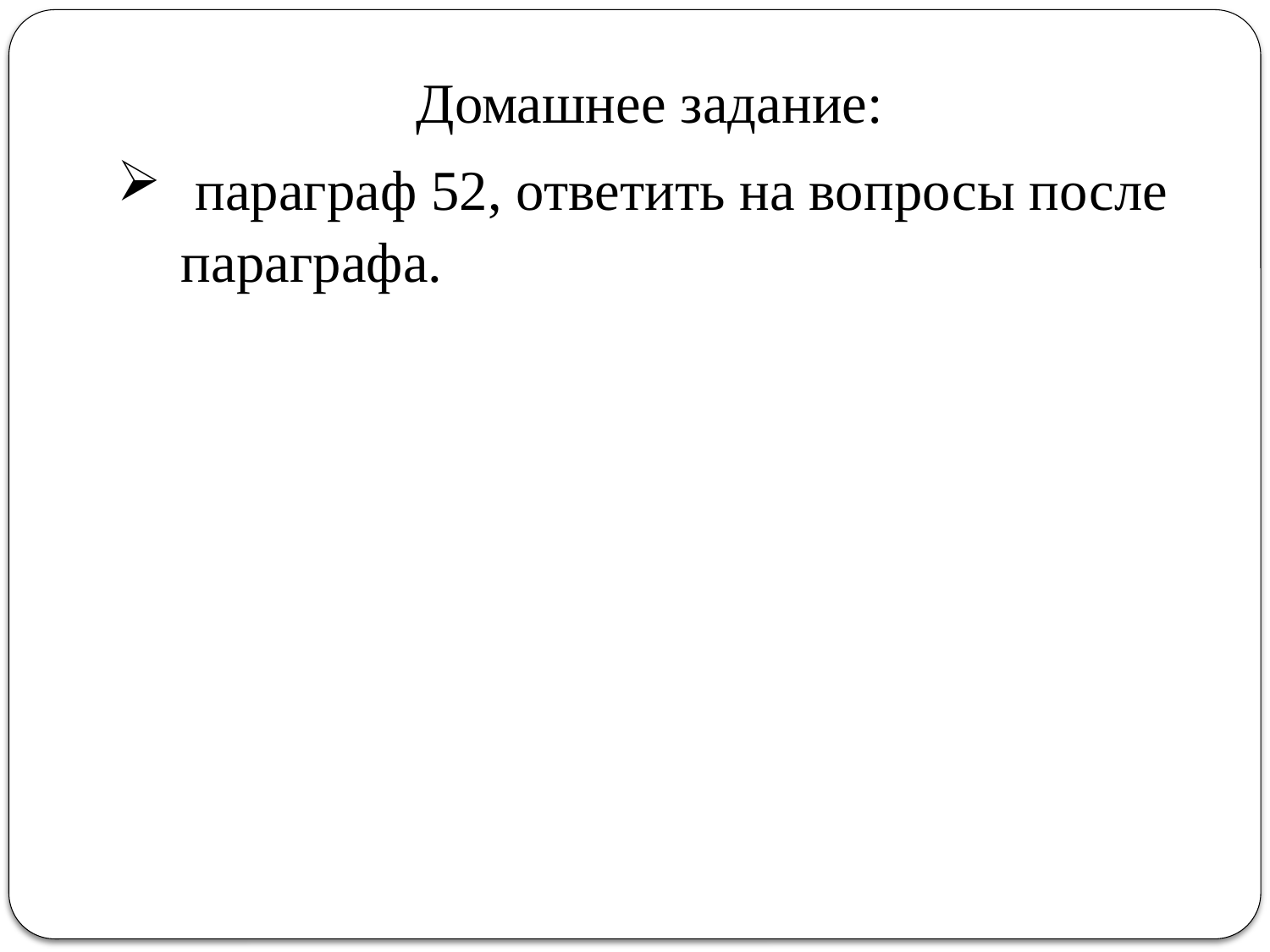

Домашнее задание:
 параграф 52, ответить на вопросы после параграфа.